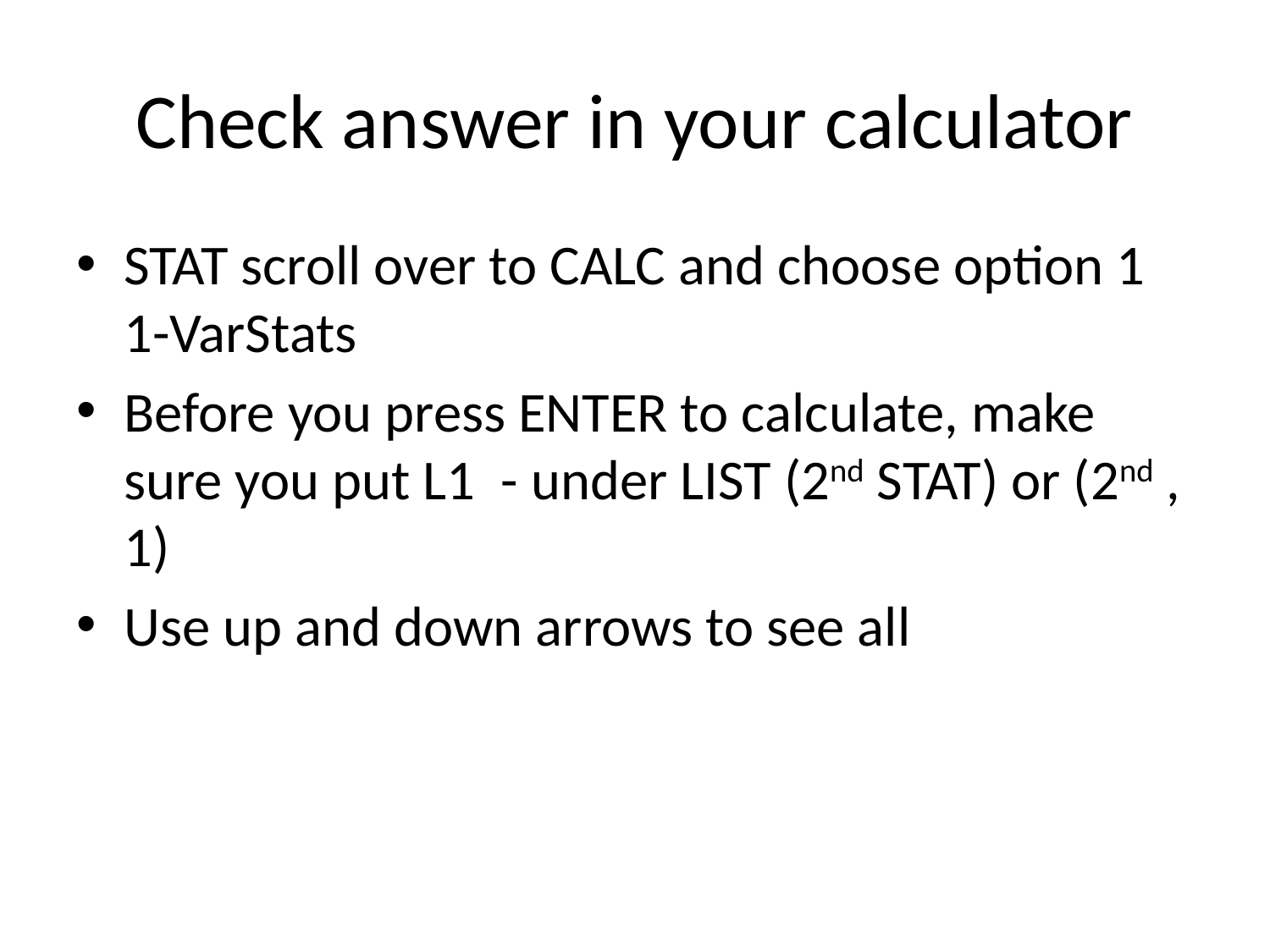

# Check answer in your calculator
STAT scroll over to CALC and choose option 1  1-VarStats
Before you press ENTER to calculate, make sure you put L1  - under LIST (2nd STAT) or (2nd , 1)
Use up and down arrows to see all